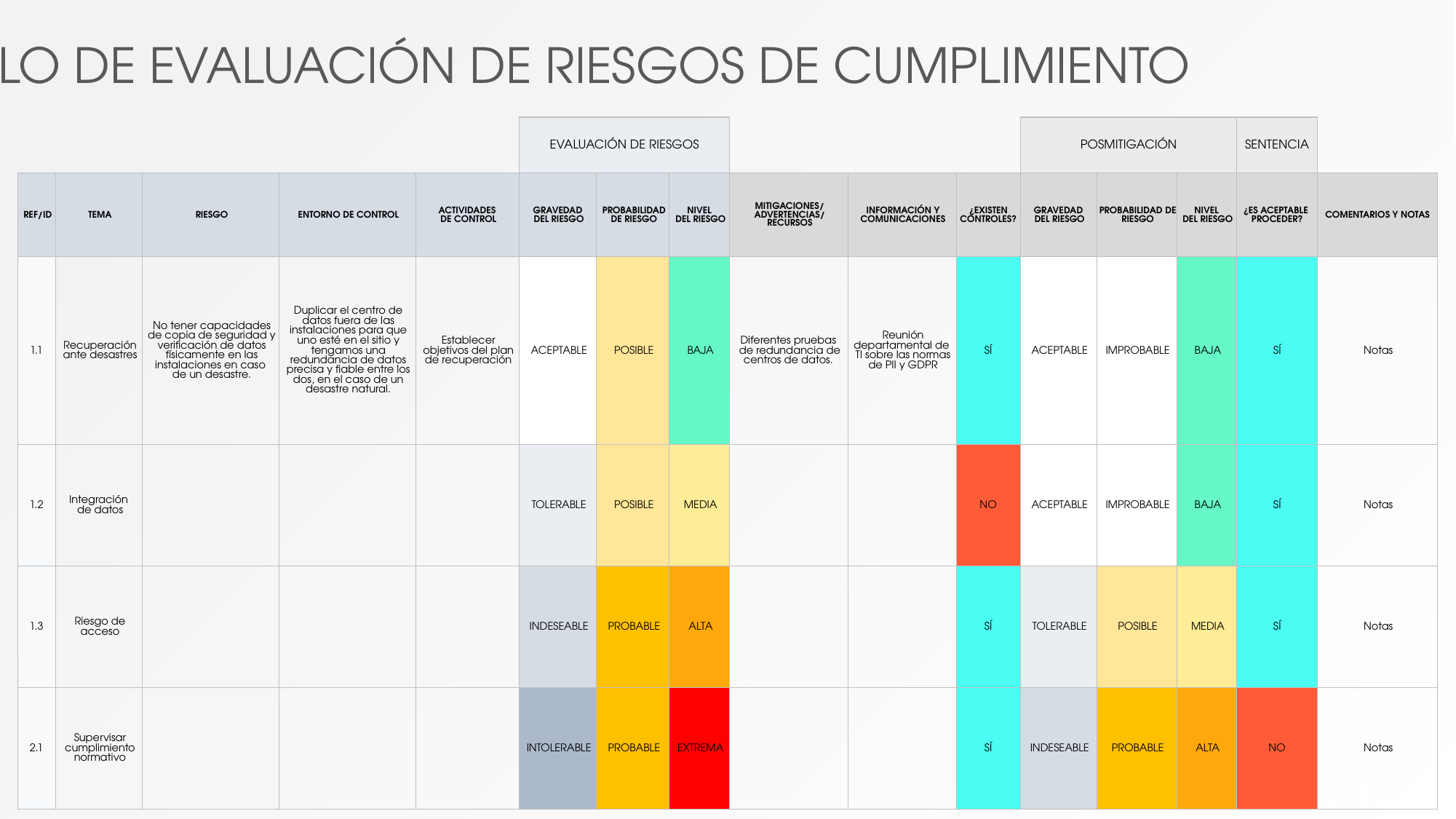

EJEMPLO DE EVALUACIÓN DE RIESGOS DE CUMPLIMIENTO
|  |  |  |  |  | EVALUACIÓN DE RIESGOS |  |  |  |  |  | POSMITIGACIÓN |  |  | SENTENCIA |  |
| --- | --- | --- | --- | --- | --- | --- | --- | --- | --- | --- | --- | --- | --- | --- | --- |
| REF/ID | TEMA | RIESGO | ENTORNO DE CONTROL | ACTIVIDADES DE CONTROL | GRAVEDAD DEL RIESGO | PROBABILIDAD DE RIESGO | NIVEL DEL RIESGO | MITIGACIONES/ ADVERTENCIAS/ RECURSOS | INFORMACIÓN Y COMUNICACIONES | ¿EXISTEN CONTROLES? | GRAVEDAD DEL RIESGO | PROBABILIDAD DE RIESGO | NIVEL DEL RIESGO | ¿ES ACEPTABLE PROCEDER? | COMENTARIOS Y NOTAS |
| 1.1 | Recuperación ante desastres | No tener capacidades de copia de seguridad y verificación de datos físicamente en las instalaciones en caso de un desastre. | Duplicar el centro de datos fuera de las instalaciones para que uno esté en el sitio y tengamos una redundancia de datos precisa y fiable entre los dos, en el caso de un desastre natural. | Establecer objetivos del plan de recuperación | ACEPTABLE | POSIBLE | BAJA | Diferentes pruebas de redundancia de centros de datos. | Reunión departamental de TI sobre las normas de PII y GDPR | SÍ | ACEPTABLE | IMPROBABLE | BAJA | SÍ | Notas |
| 1.2 | Integración de datos |  |  |  | TOLERABLE | POSIBLE | MEDIA |  |  | NO | ACEPTABLE | IMPROBABLE | BAJA | SÍ | Notas |
| 1.3 | Riesgo de acceso |  |  |  | INDESEABLE | PROBABLE | ALTA |  |  | SÍ | TOLERABLE | POSIBLE | MEDIA | SÍ | Notas |
| 2.1 | Supervisar cumplimiento normativo |  |  |  | INTOLERABLE | PROBABLE | EXTREMA |  |  | SÍ | INDESEABLE | PROBABLE | ALTA | NO | Notas |
INFORME DEL PROYECTO